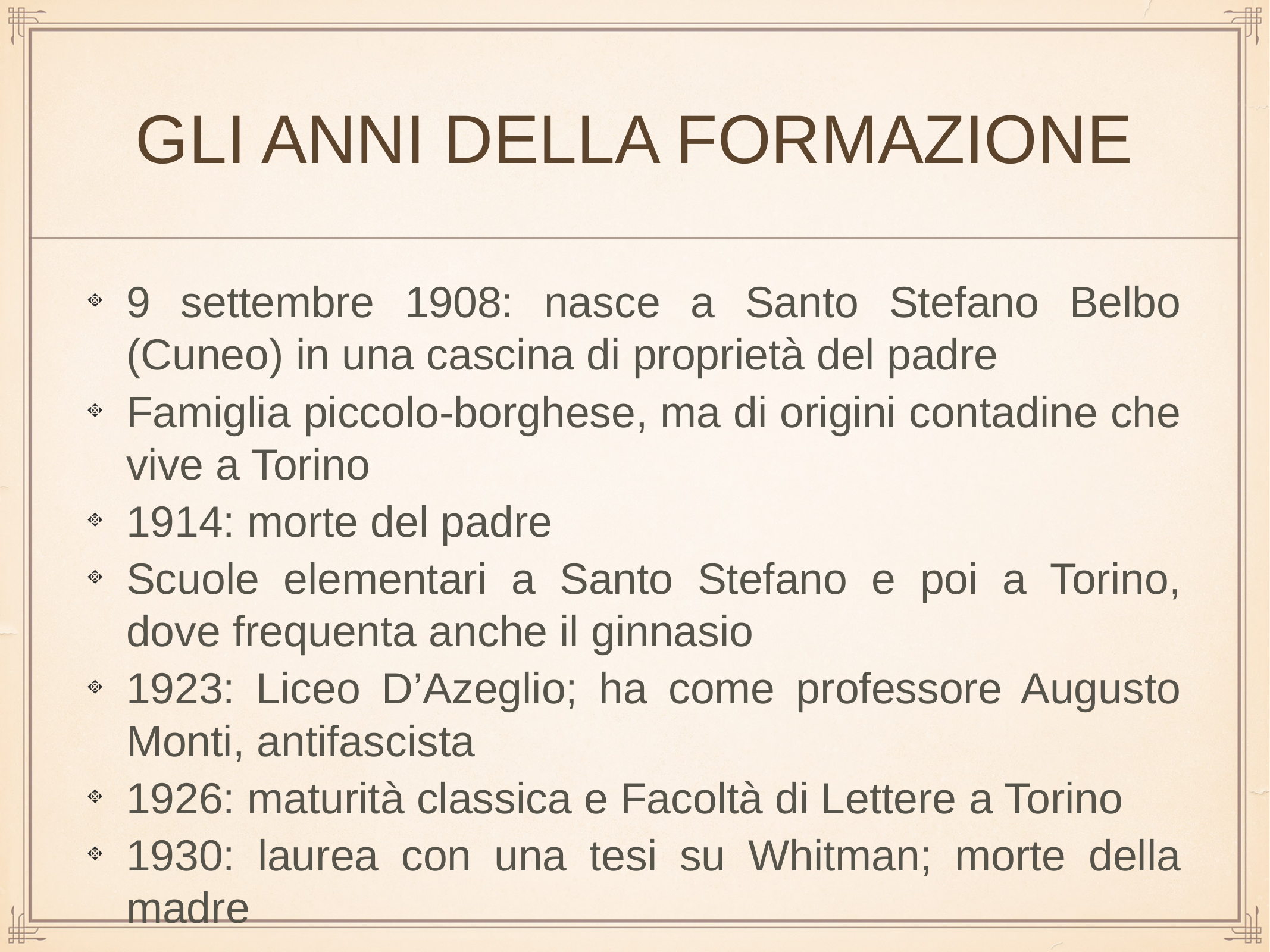

# Gli anni della formazione
9 settembre 1908: nasce a Santo Stefano Belbo (Cuneo) in una cascina di proprietà del padre
Famiglia piccolo-borghese, ma di origini contadine che vive a Torino
1914: morte del padre
Scuole elementari a Santo Stefano e poi a Torino, dove frequenta anche il ginnasio
1923: Liceo D’Azeglio; ha come professore Augusto Monti, antifascista
1926: maturità classica e Facoltà di Lettere a Torino
1930: laurea con una tesi su Whitman; morte della madre